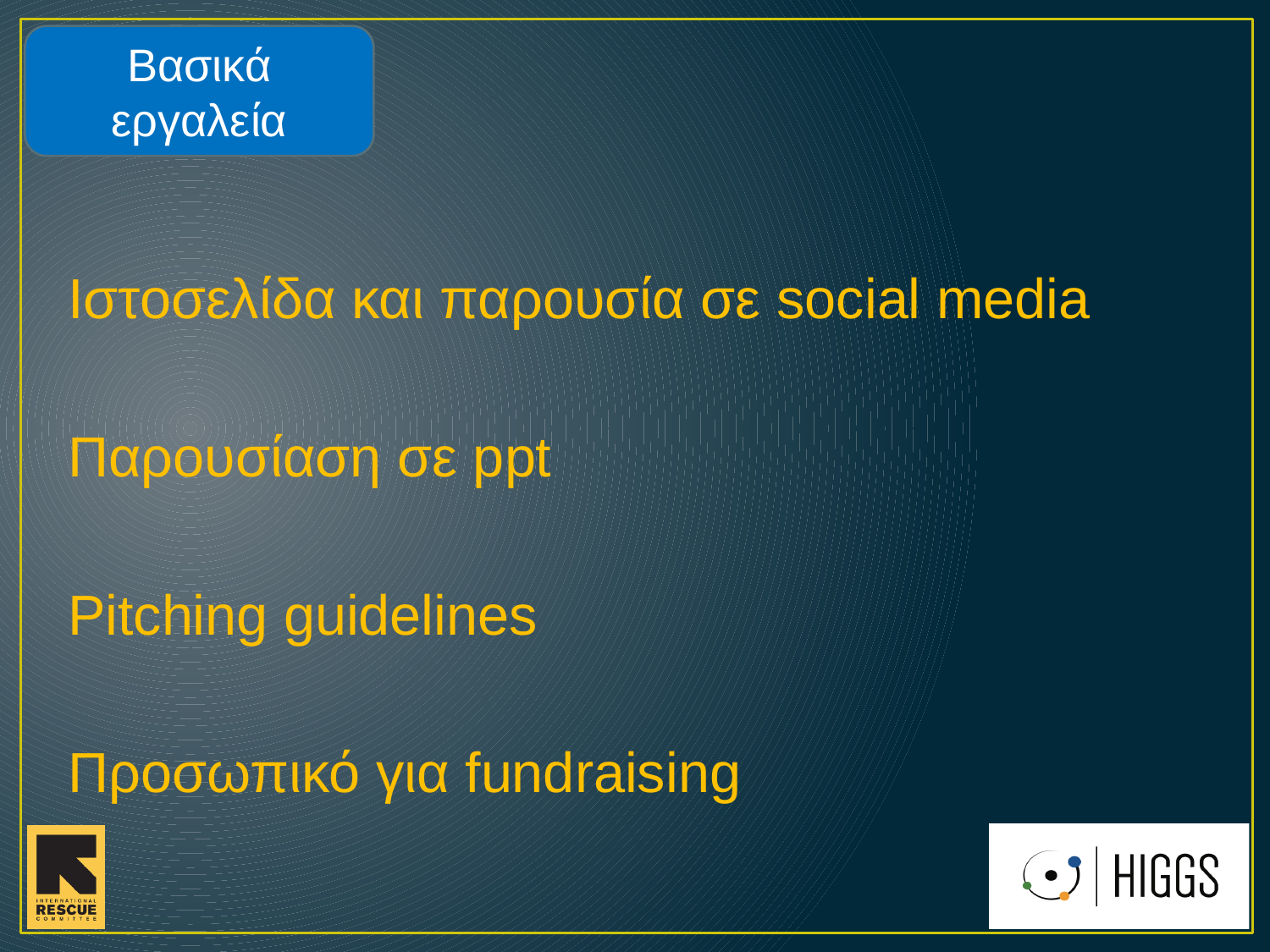

Βασικά εργαλεία
Ιστοσελίδα και παρουσία σε social media

Παρουσίαση σε ppt

Pitching guidelines

Προσωπικό για fundraising